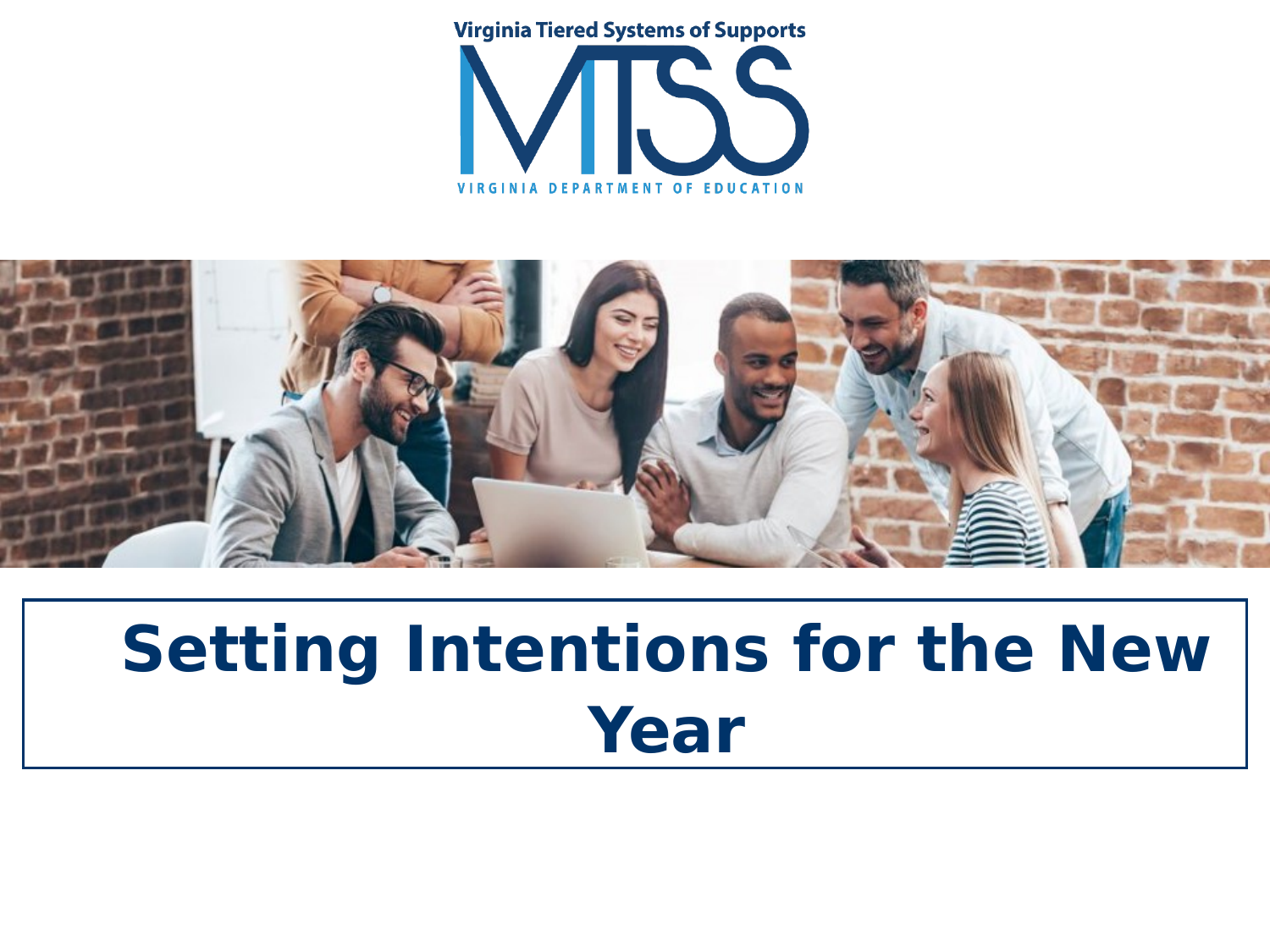

# Setting Intentions for the New Year